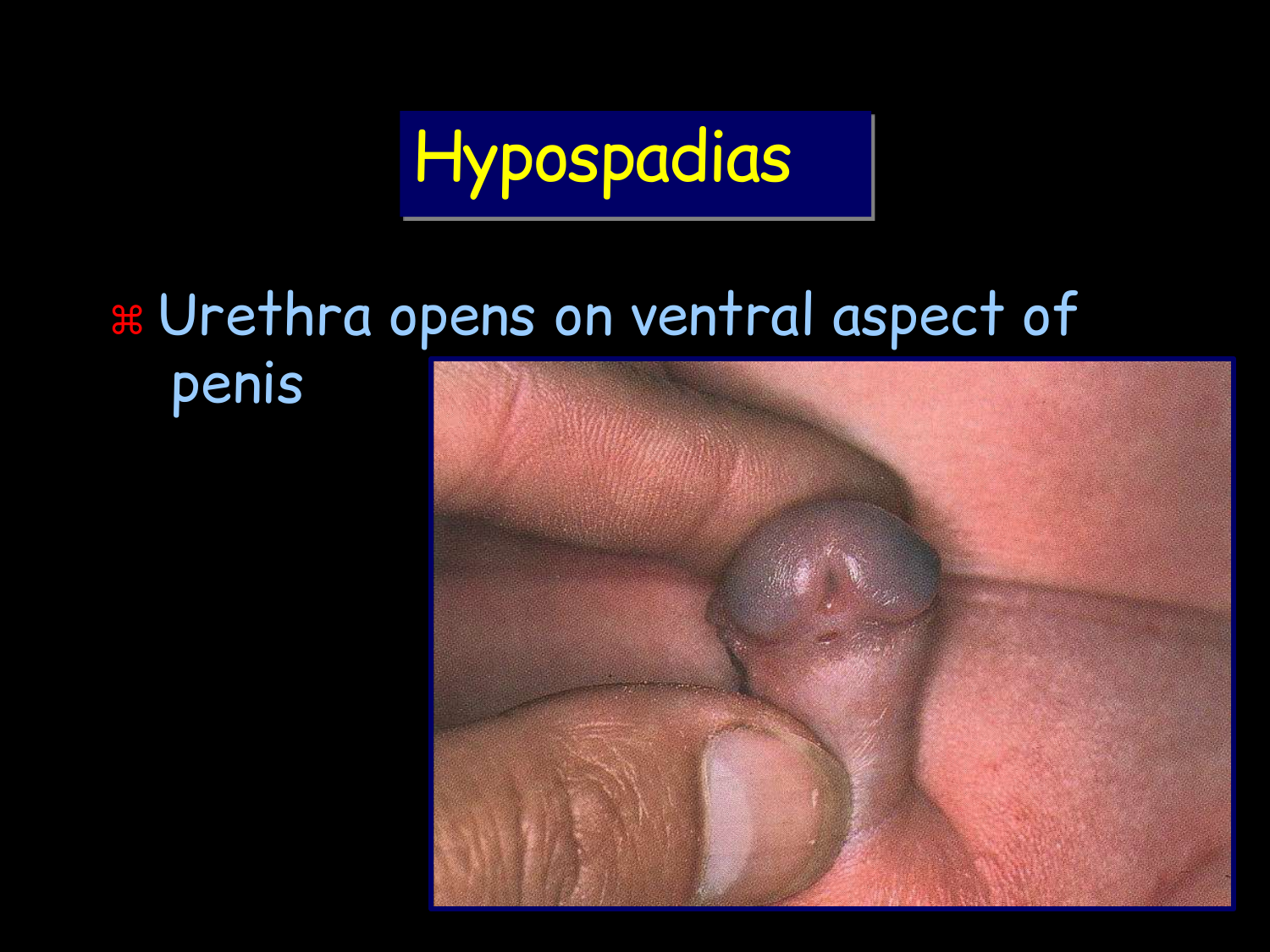

# Hypospadias
⌘ Urethra opens on ventral aspect of  penis